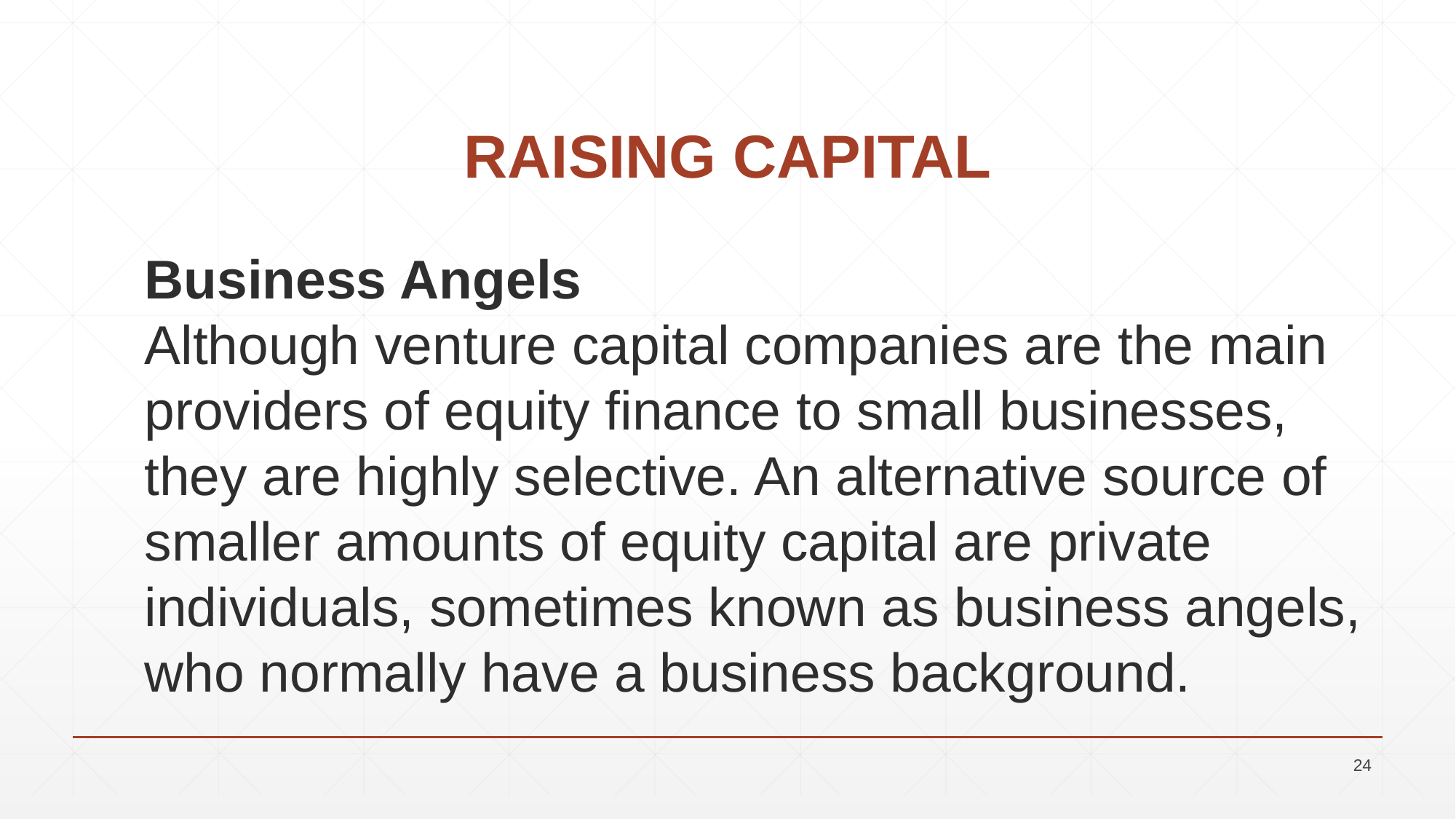

# RAISING CAPITAL
Business Angels
Although venture capital companies are the main providers of equity finance to small businesses, they are highly selective. An alternative source of smaller amounts of equity capital are private individuals, sometimes known as business angels, who normally have a business background.

24